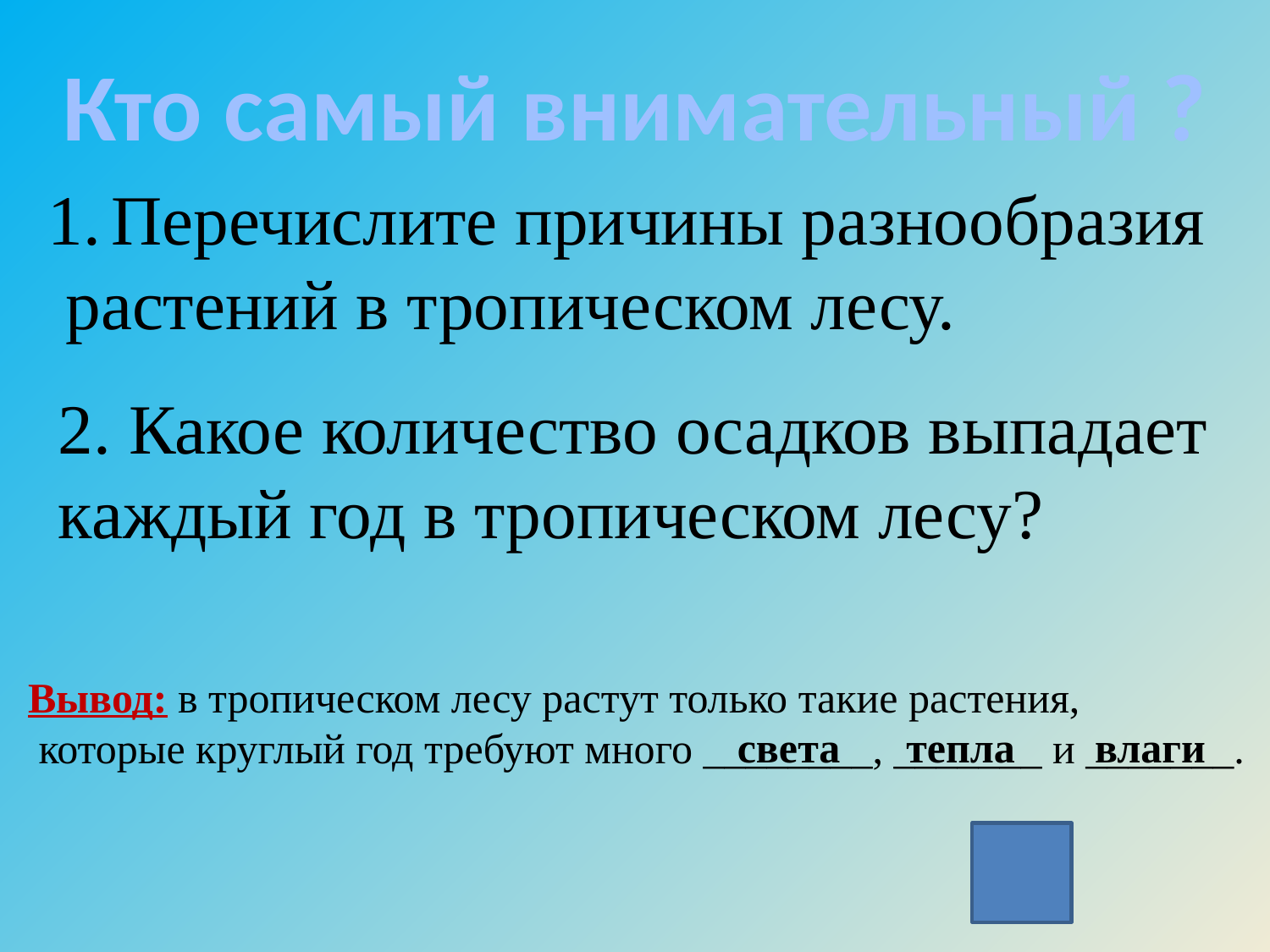

Кто самый внимательный ?
Перечислите причины разнообразия
 растений в тропическом лесу.
2. Какое количество осадков выпадает
каждый год в тропическом лесу?
Вывод: в тропическом лесу растут только такие растения,
 которые круглый год требуют много ________, _______ и _______.
света
тепла
влаги